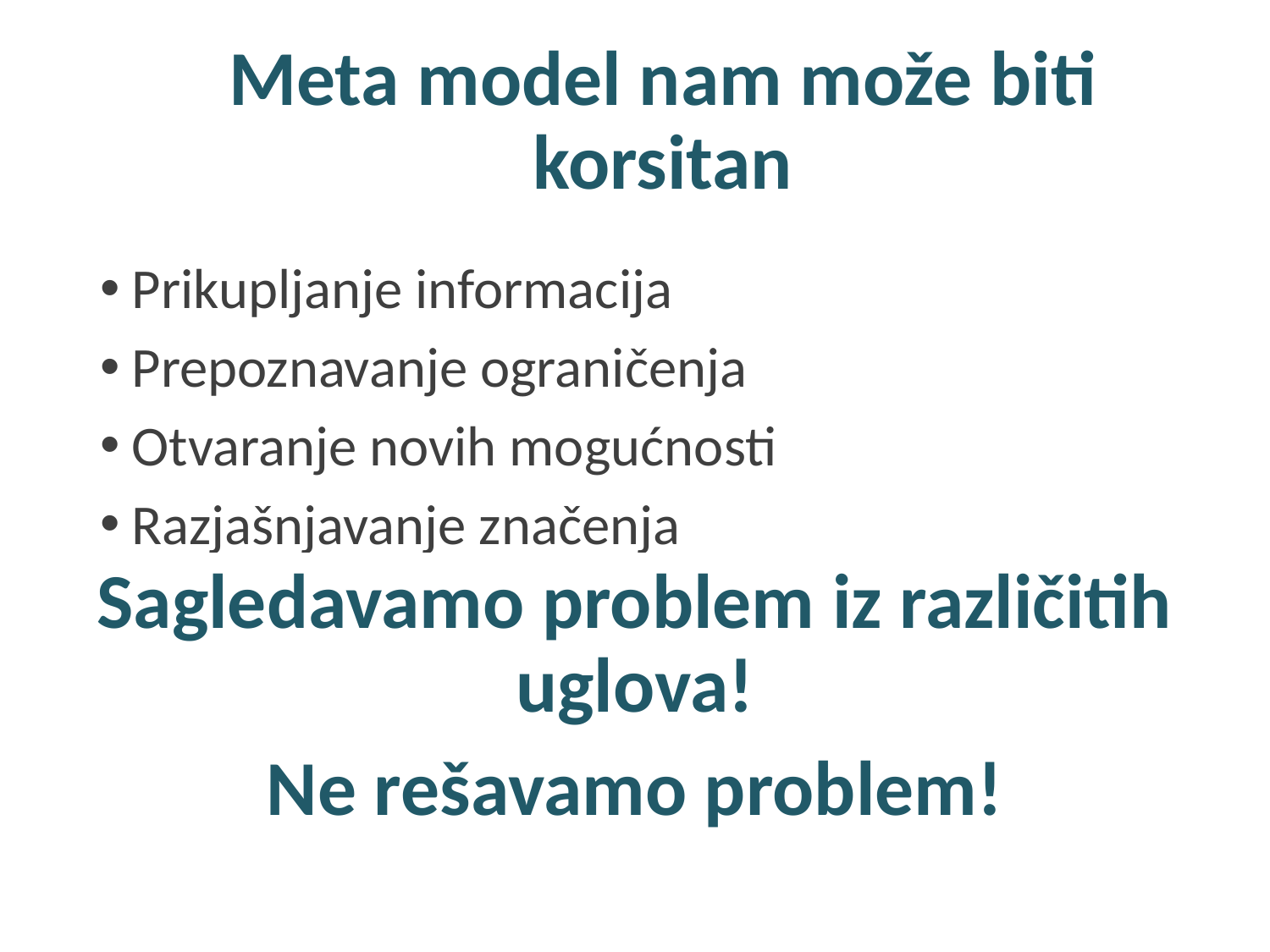

# Meta model nam može biti korsitan
Prikupljanje informacija
Prepoznavanje ograničenja
Otvaranje novih mogućnosti
Razjašnjavanje značenja
Sagledavamo problem iz različitih uglova!
Ne rešavamo problem!